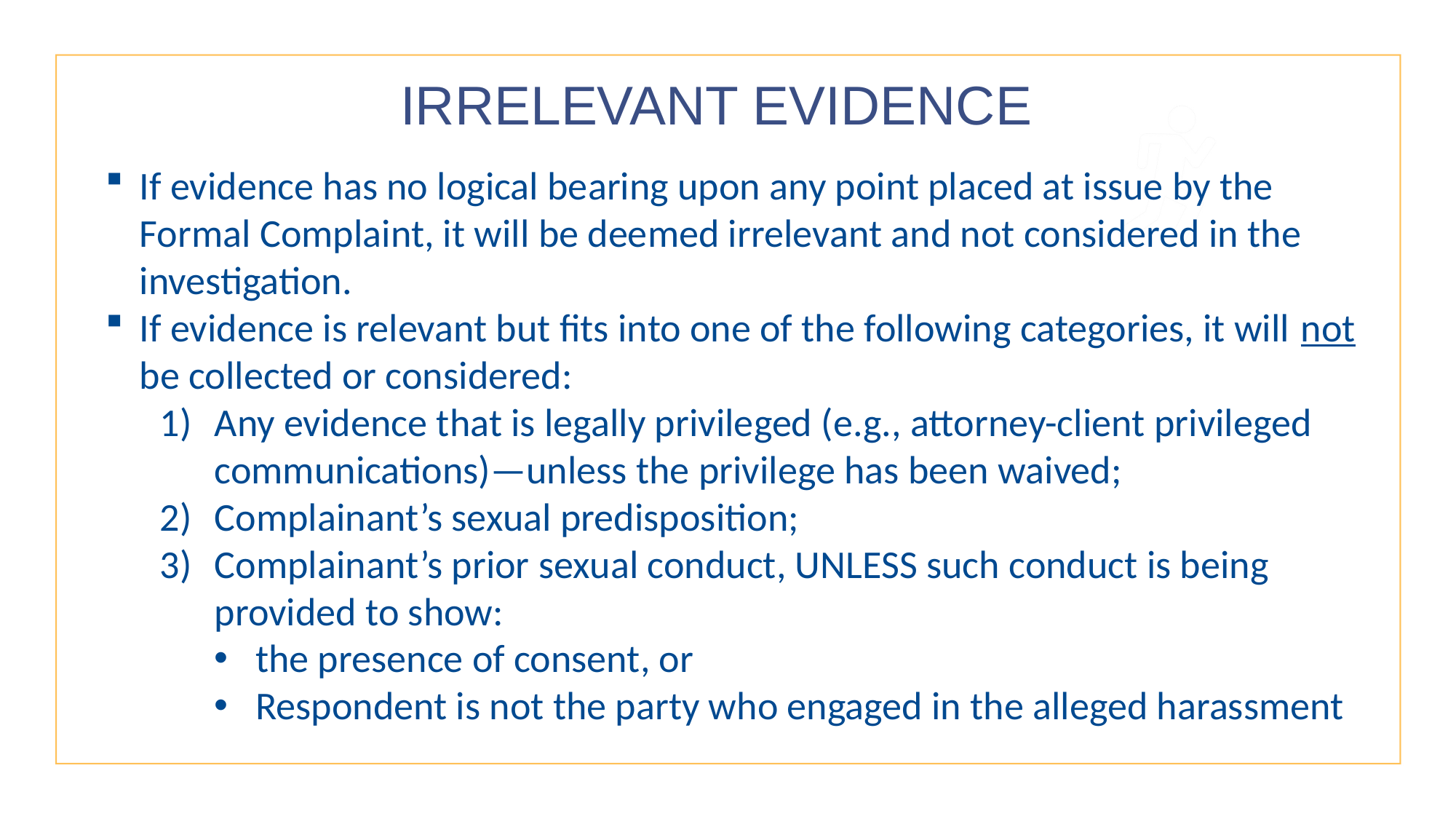

# IRRELEVANT EVIDENCE
If evidence has no logical bearing upon any point placed at issue by the Formal Complaint, it will be deemed irrelevant and not considered in the investigation.
If evidence is relevant but fits into one of the following categories, it will not be collected or considered:
Any evidence that is legally privileged (e.g., attorney-client privileged communications)—unless the privilege has been waived;
Complainant’s sexual predisposition;
Complainant’s prior sexual conduct, UNLESS such conduct is being provided to show:
the presence of consent, or
Respondent is not the party who engaged in the alleged harassment